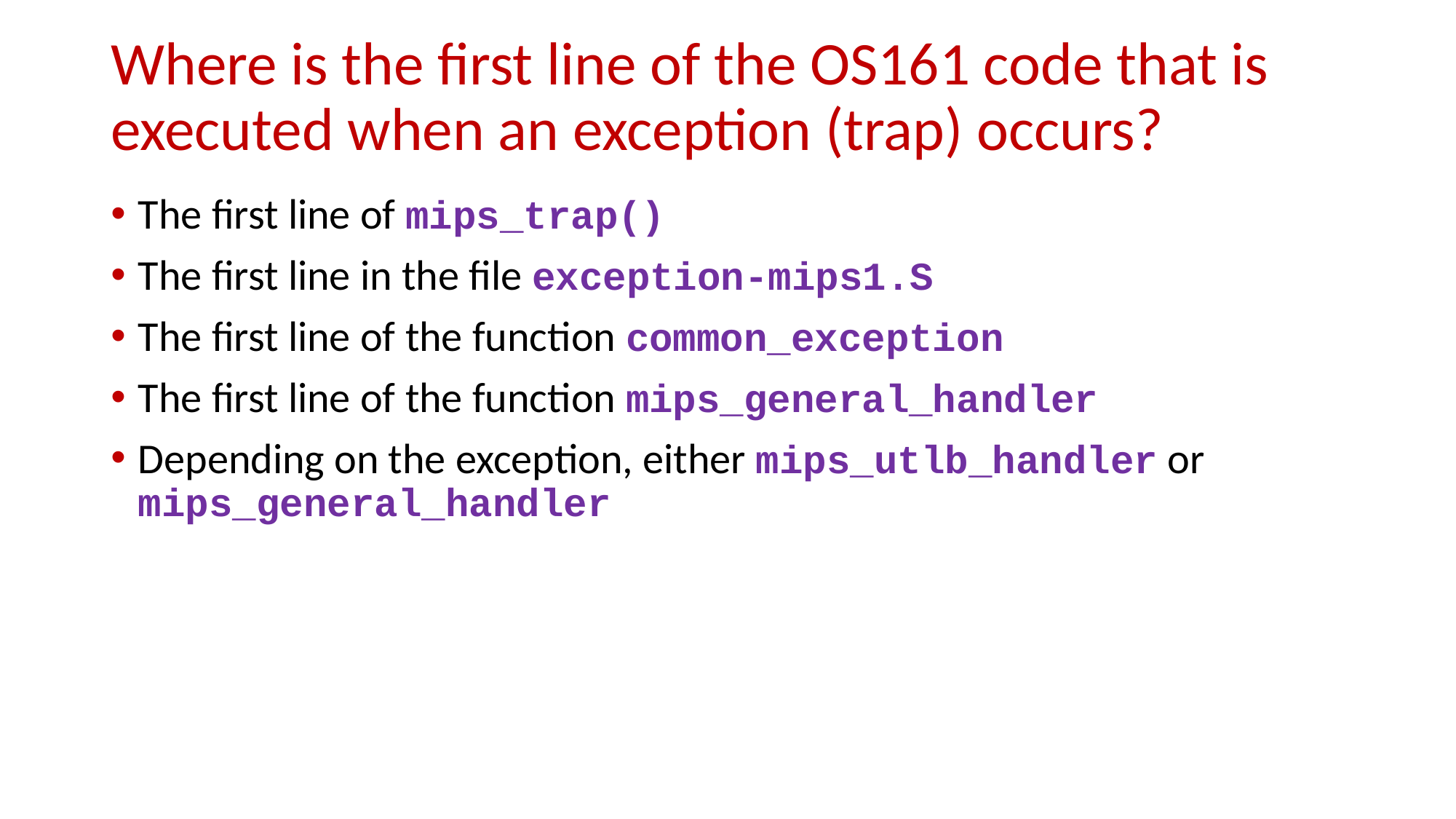

# Where is the first line of the OS161 code that is executed when an exception (trap) occurs?
The first line of mips_trap()
The first line in the file exception-mips1.S
The first line of the function common_exception
The first line of the function mips_general_handler
Depending on the exception, either mips_utlb_handler or mips_general_handler